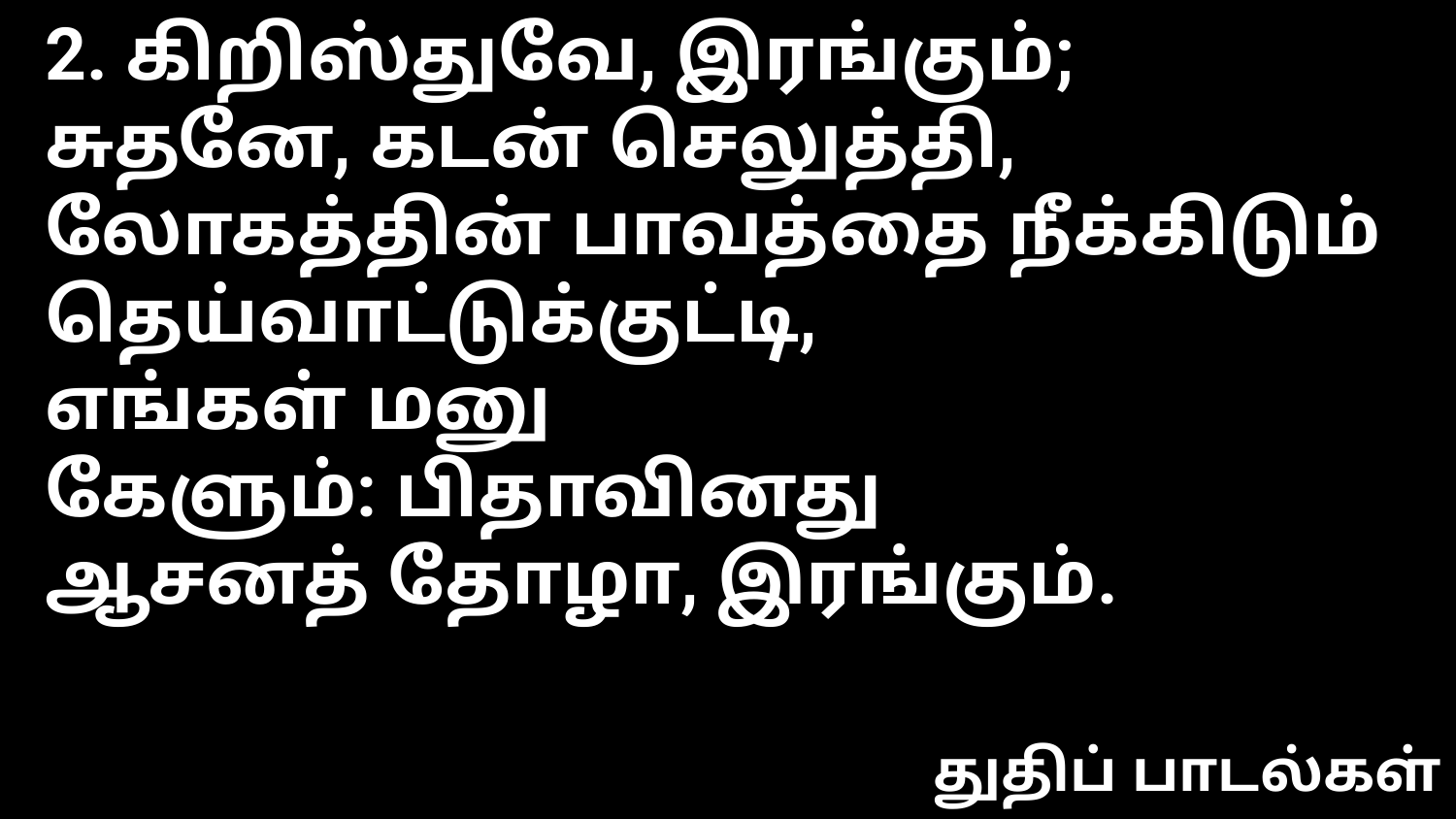

2. கிறிஸ்துவே, இரங்கும்;
சுதனே, கடன் செலுத்தி,
லோகத்தின் பாவத்தை நீக்கிடும்
தெய்வாட்டுக்குட்டி,
எங்கள் மனு
கேளும்: பிதாவினது
ஆசனத் தோழா, இரங்கும்.

துதிப் பாடல்கள்